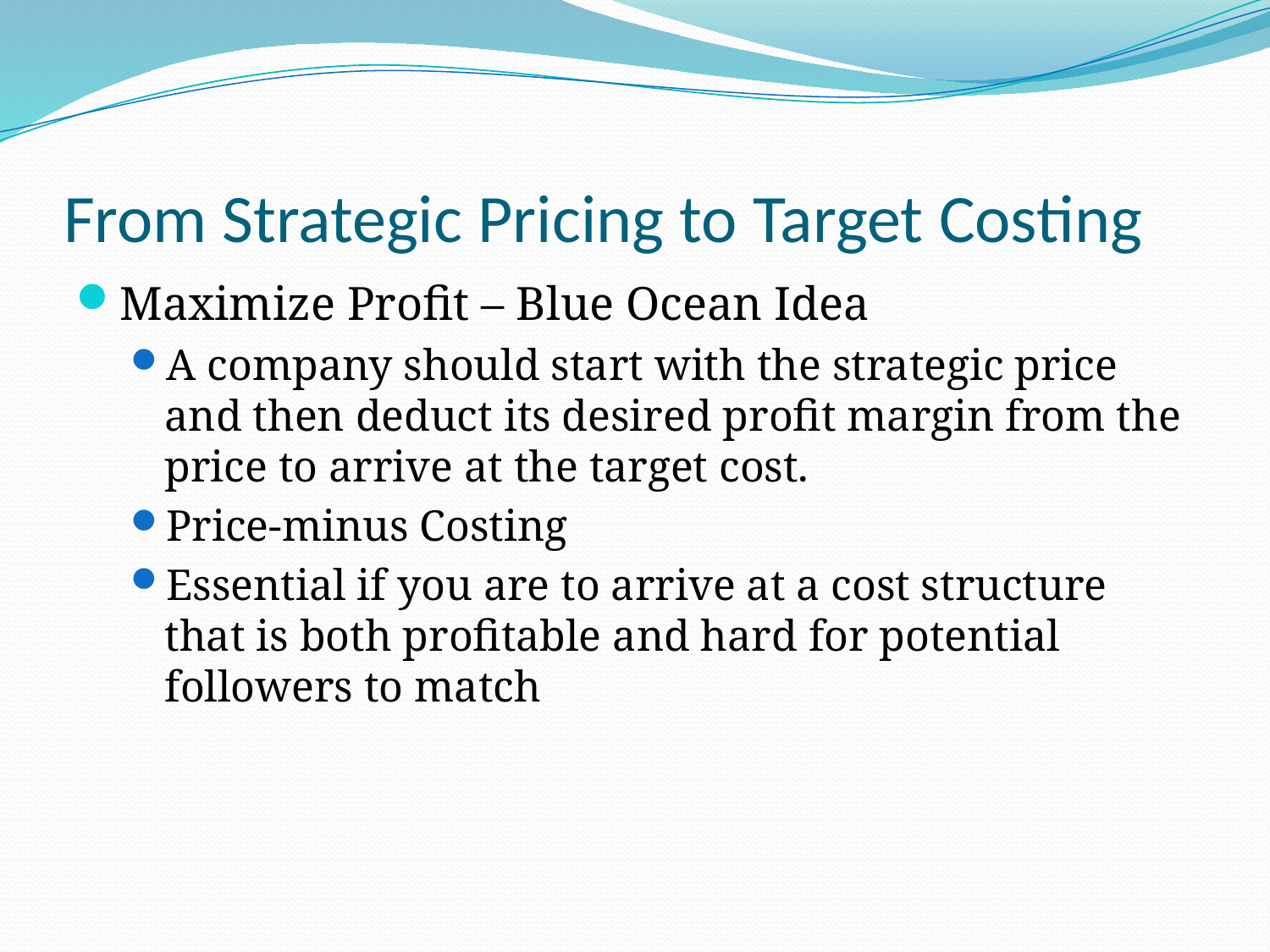

# From Strategic Pricing to Target Costing
Maximize Profit – Blue Ocean Idea
A company should start with the strategic price and then deduct its desired profit margin from the price to arrive at the target cost.
Price-minus Costing
Essential if you are to arrive at a cost structure that is both profitable and hard for potential followers to match